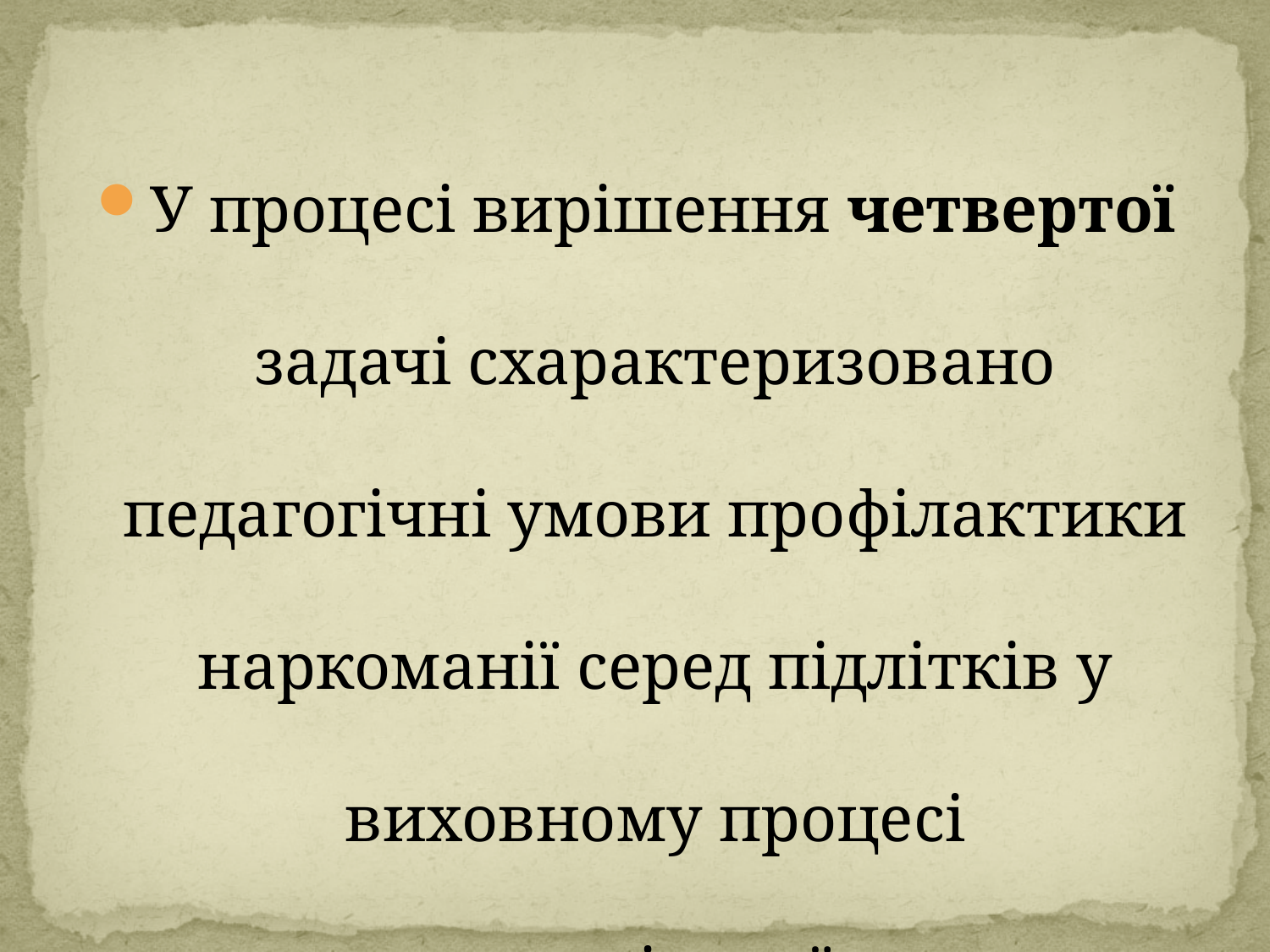

#
У процесі вирішення четвертої задачі схарактеризовано педагогічні умови профілактики наркоманії серед підлітків у виховному процесі загальноосвітньої школи